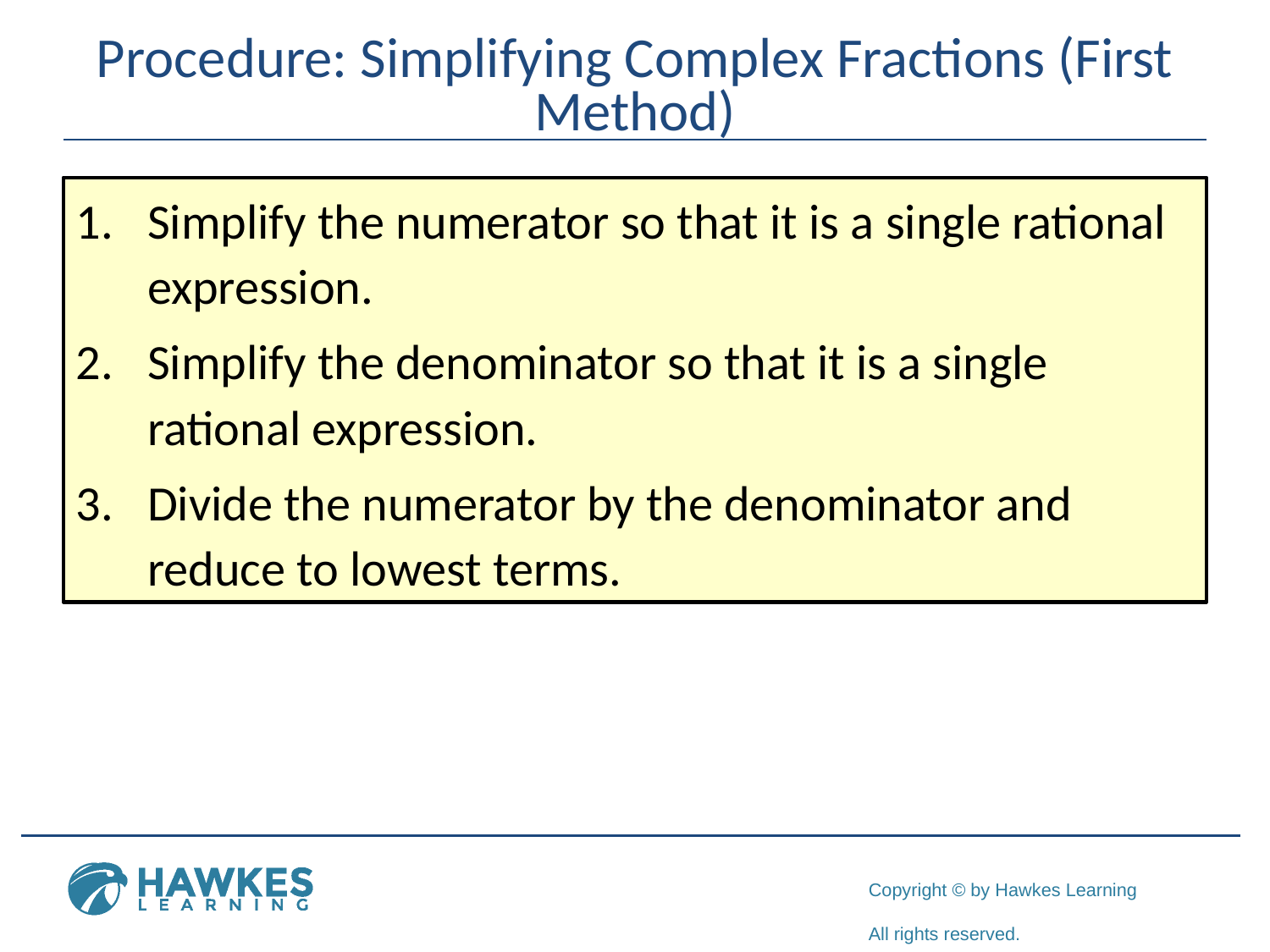

# Procedure: Simplifying Complex Fractions (First Method)
Simplify the numerator so that it is a single rational expression.
Simplify the denominator so that it is a single rational expression.
Divide the numerator by the denominator and reduce to lowest terms.